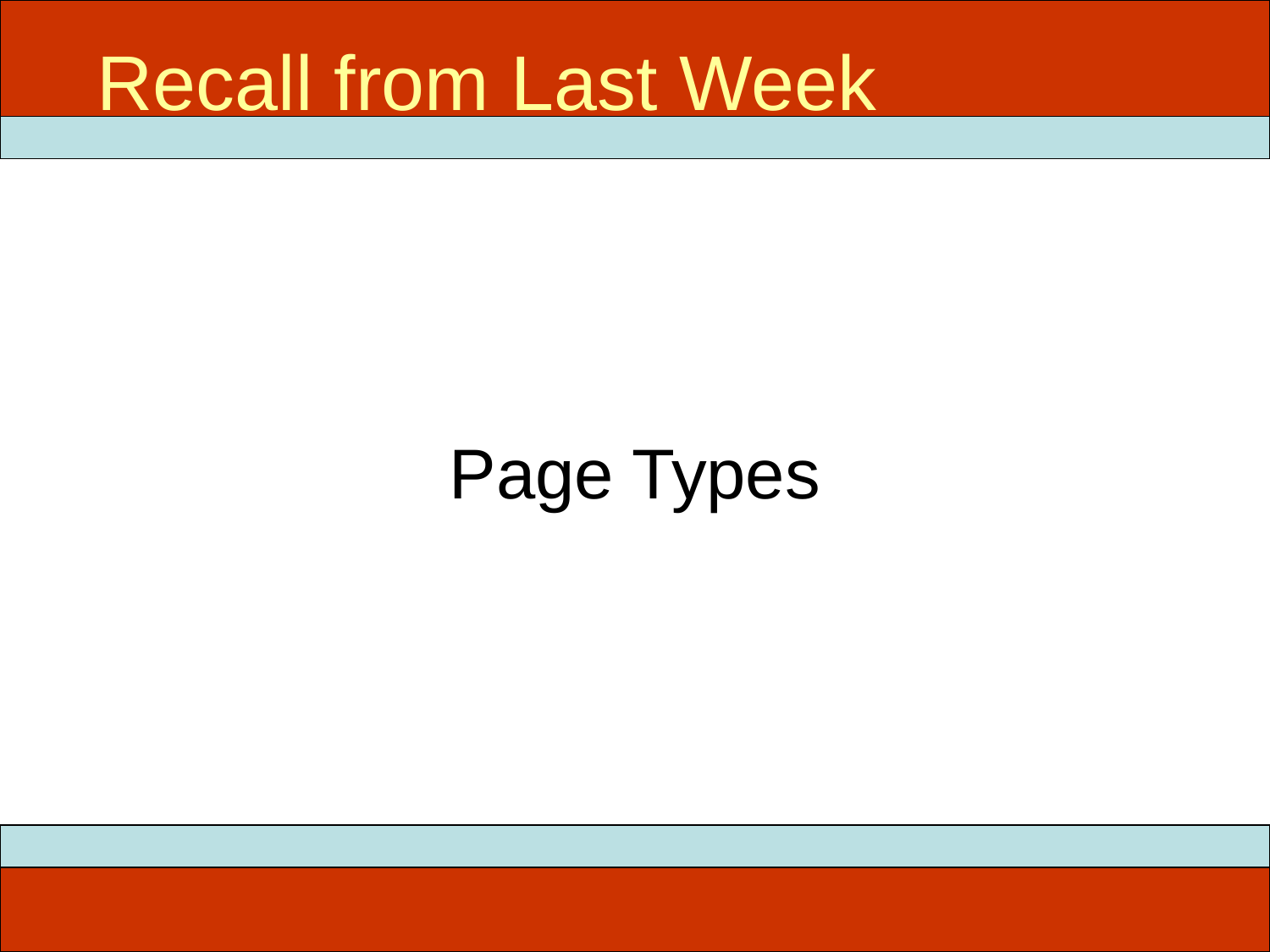

Recall from Last Week

# Page Types